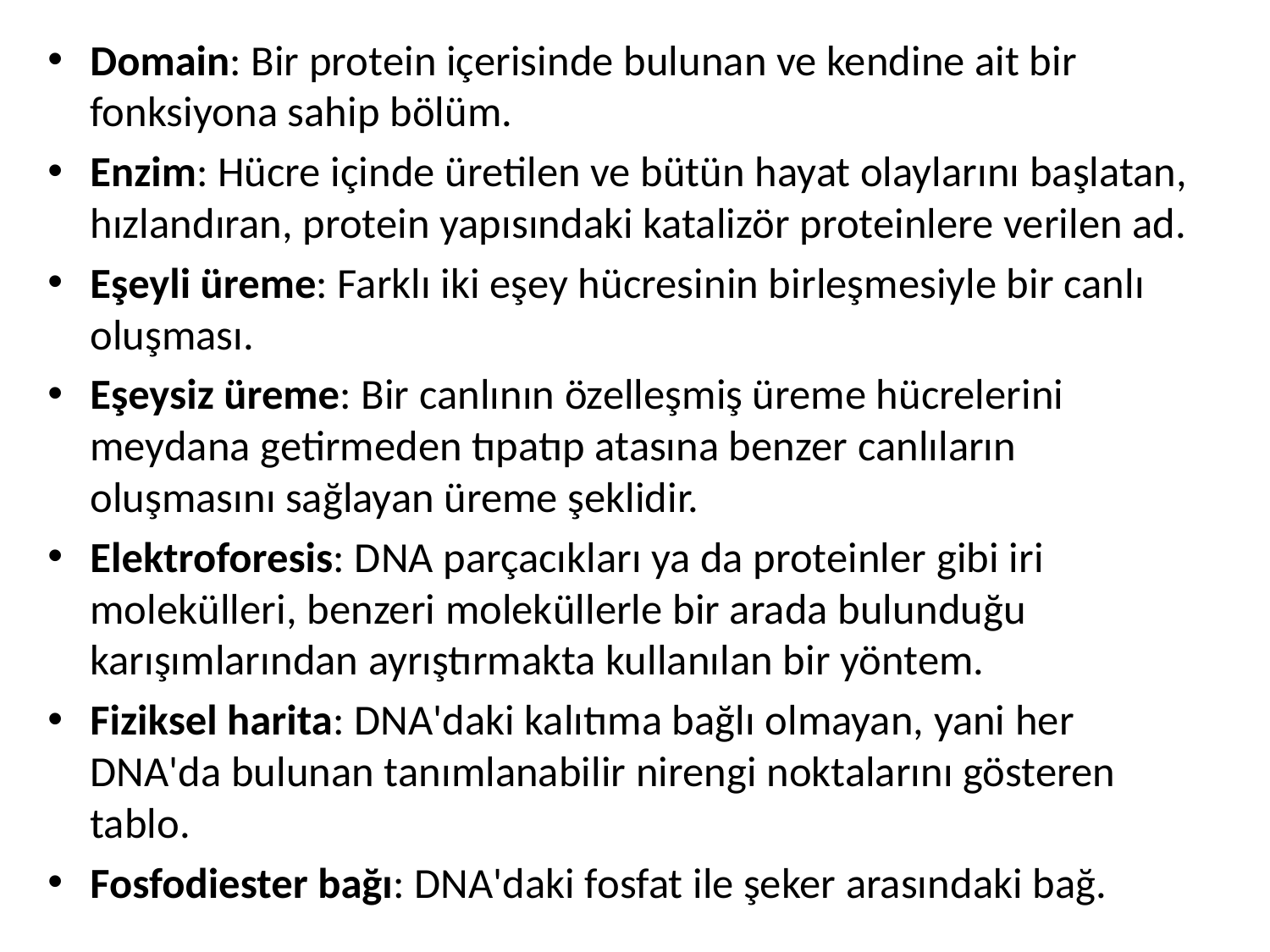

Domain: Bir protein içerisinde bulunan ve kendine ait bir fonksiyona sahip bölüm.
Enzim: Hücre içinde üretilen ve bütün hayat olaylarını başlatan, hızlandıran, protein yapısındaki katalizör proteinlere verilen ad.
Eşeyli üreme: Farklı iki eşey hücresinin birleşmesiyle bir canlı oluşması.
Eşeysiz üreme: Bir canlının özelleşmiş üreme hücrelerini meydana getirmeden tıpatıp atasına benzer canlıların oluşmasını sağlayan üreme şeklidir.
Elektroforesis: DNA parçacıkları ya da proteinler gibi iri molekülleri, benzeri moleküllerle bir arada bulunduğu karışımlarından ayrıştırmakta kullanılan bir yöntem.
Fiziksel harita: DNA'daki kalıtıma bağlı olmayan, yani her DNA'da bulunan tanımlanabilir nirengi noktalarını gösteren tablo.
Fosfodiester bağı: DNA'daki fosfat ile şeker arasındaki bağ.